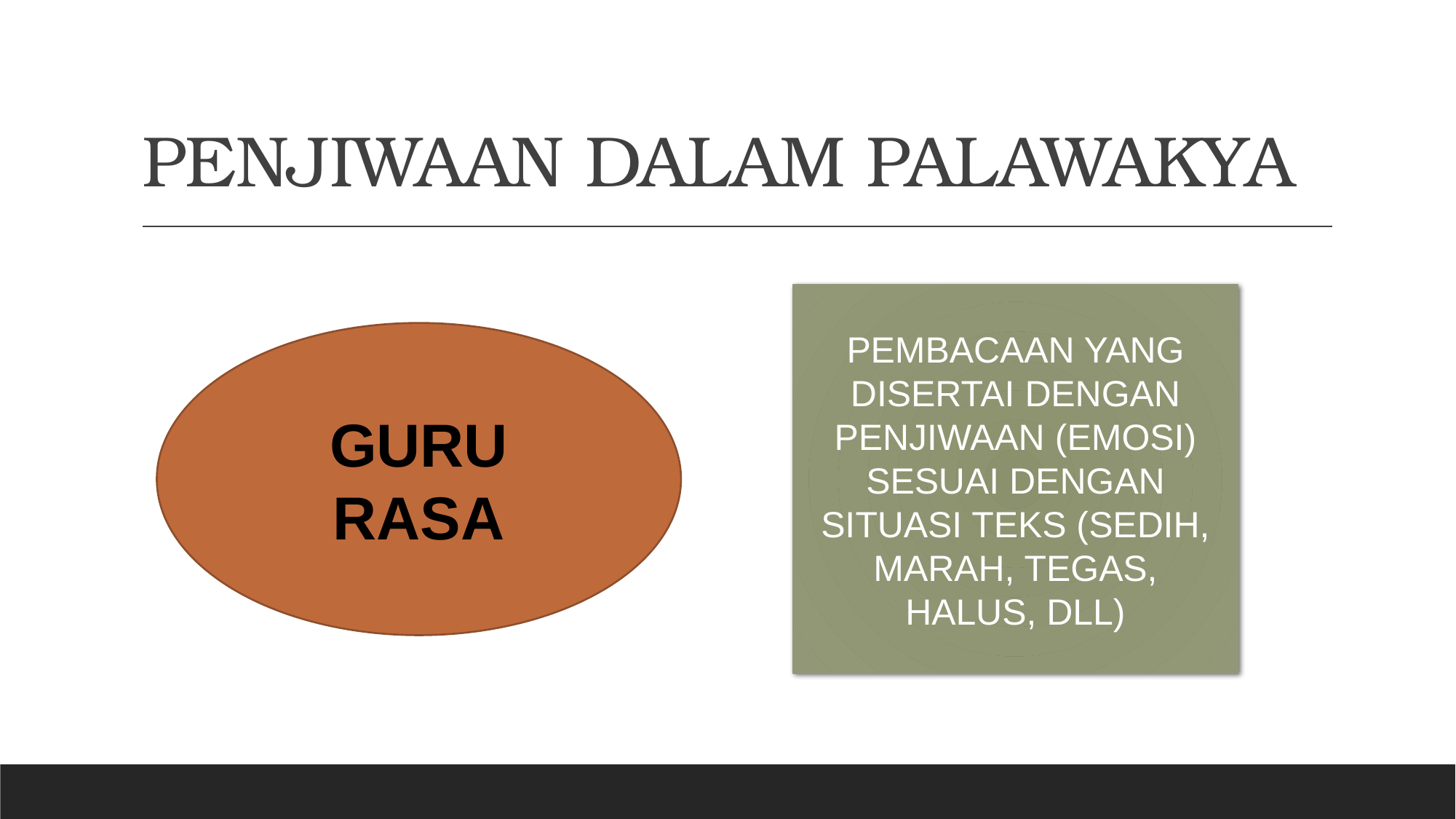

# PENJIWAAN DALAM PALAWAKYA
PEMBACAAN YANG DISERTAI DENGAN PENJIWAAN (EMOSI) SESUAI DENGAN SITUASI TEKS (SEDIH, MARAH, TEGAS, HALUS, DLL)
GURU RASA